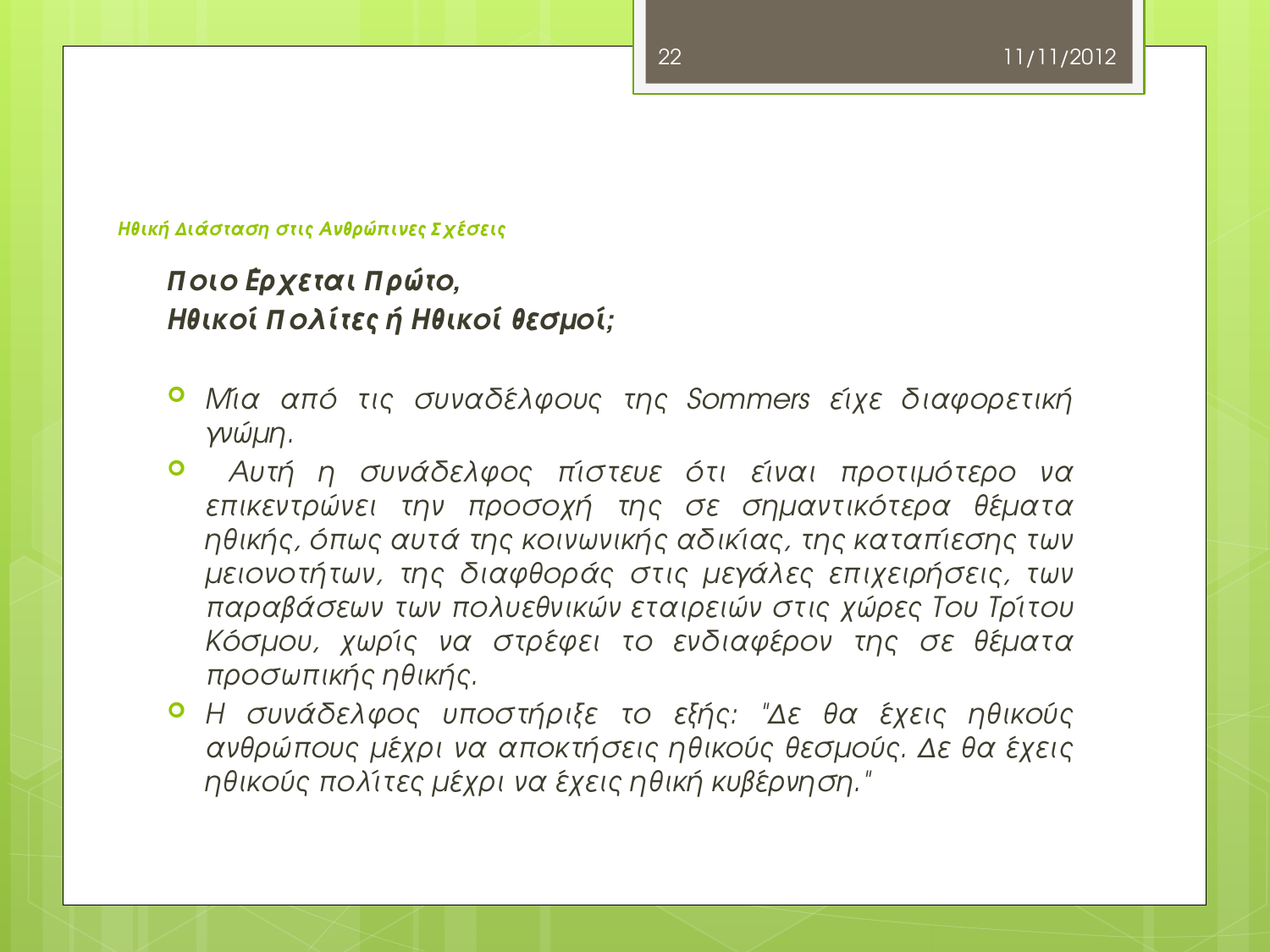

22
11/11/2012
# Ηθική Διάσταση στις Ανθρώπινες Σχέσεις
Ποιο Έρχεται Πρώτο,
Ηθικοί Πολίτες ή Ηθικοί θεσμοί;

Μία από τις συναδέλφους της Sommers είχε διαφορετική γνώμη.
 Αυτή η συνάδελφος πίστευε ότι είναι προτιμότερο να επικεντρώνει την προσοχή της σε σημαντικότερα θέματα ηθικής, όπως αυτά της κοινωνικής αδικίας, της καταπίεσης των μειονοτήτων, της διαφθοράς στις μεγάλες επιχειρήσεις, των παραβάσεων των πολυεθνικών εταιρειών στις χώρες Του Τρίτου Κόσμου, χωρίς να στρέφει το ενδιαφέρον της σε θέματα προσωπικής ηθικής.
Η συνάδελφος υποστήριξε το εξής: "Δε θα έχεις ηθικούς ανθρώπους μέχρι να αποκτήσεις ηθικούς θεσμούς. Δε θα έχεις ηθικούς πολίτες μέχρι να έχεις ηθική κυβέρνηση."